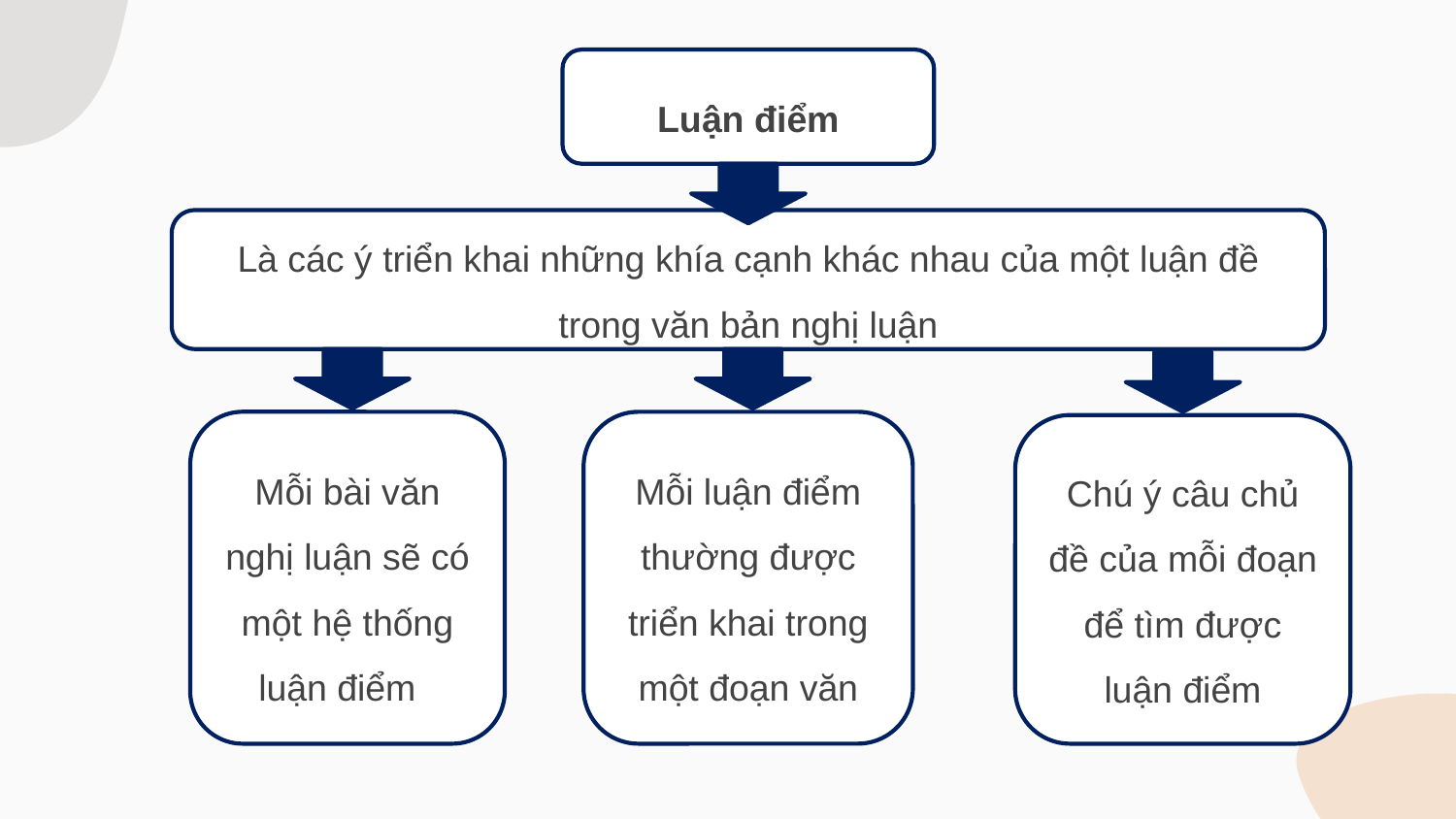

Luận điểm

Là các ý triển khai những khía cạnh khác nhau của một luận đề trong văn bản nghị luận

Mỗi bài văn nghị luận sẽ có một hệ thống luận điểm
Mỗi luận điểm thường được triển khai trong một đoạn văn
Chú ý câu chủ đề của mỗi đoạn để tìm được luận điểm